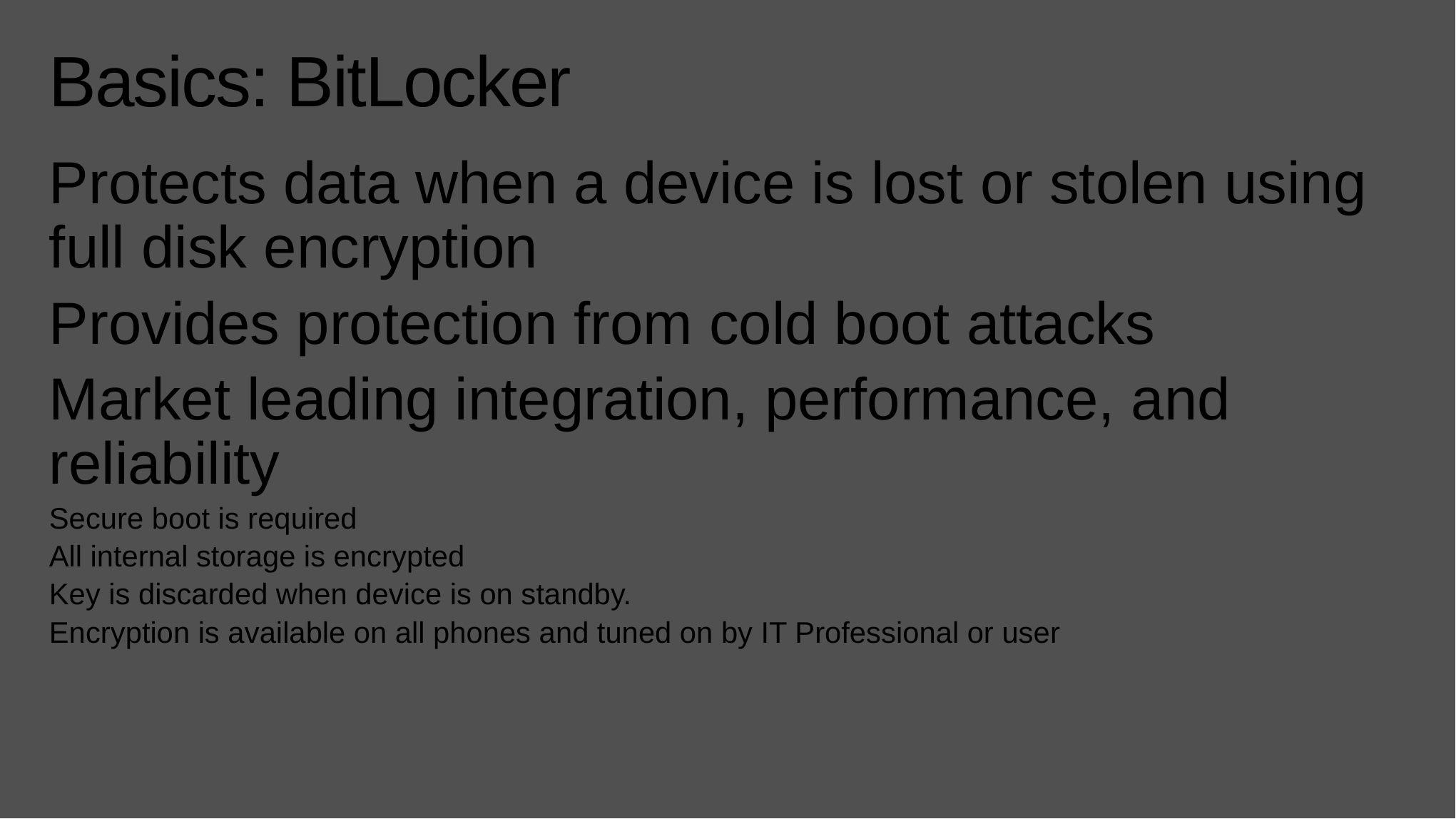

# Basics: BitLocker
Protects data when a device is lost or stolen using full disk encryption
Provides protection from cold boot attacks
Market leading integration, performance, and reliability
Secure boot is required
All internal storage is encrypted
Key is discarded when device is on standby.
Encryption is available on all phones and tuned on by IT Professional or user